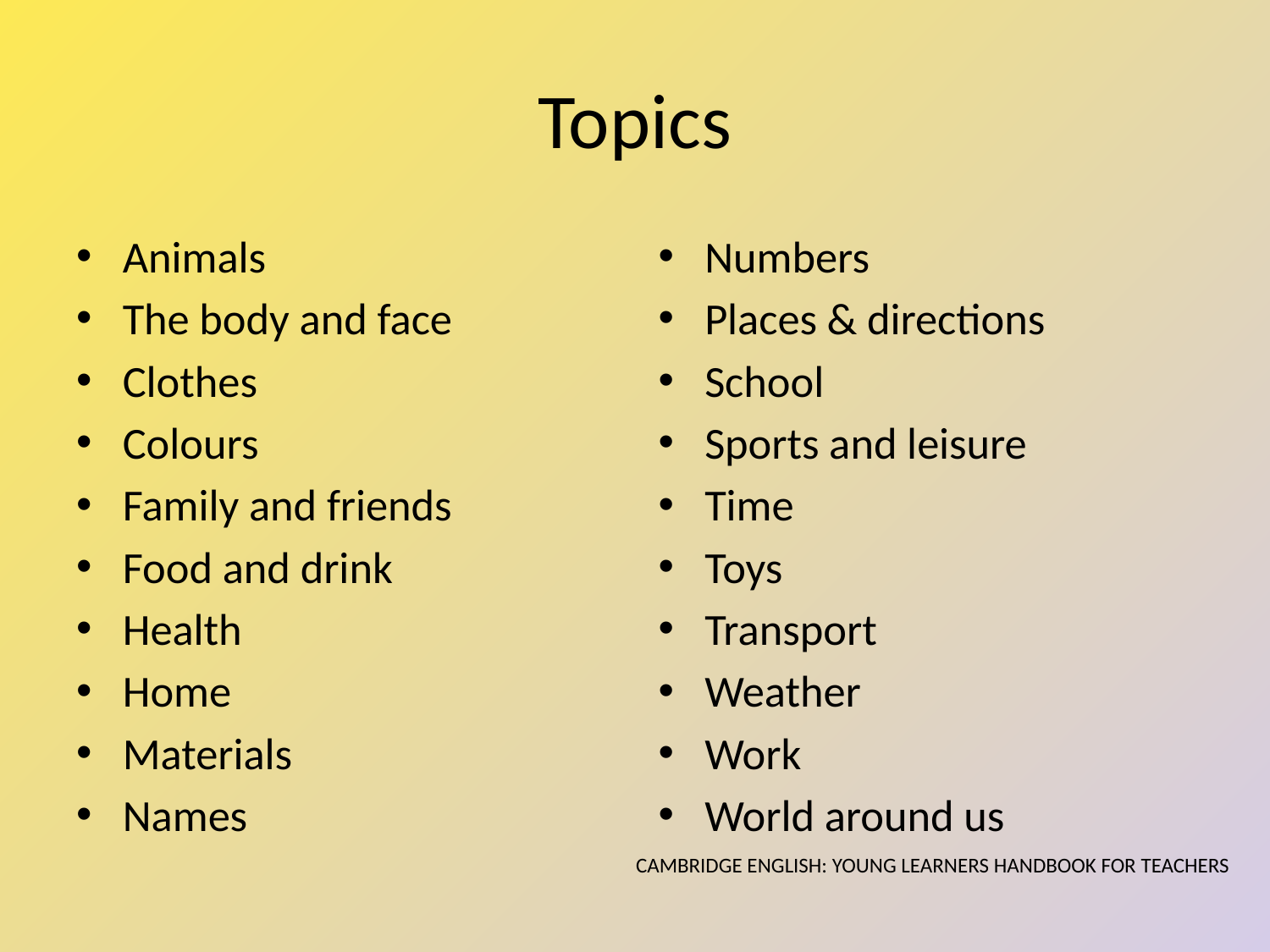

# Topics
Animals
The body and face
Clothes
Colours
Family and friends
Food and drink
Health
Home
Materials
Names

Numbers
Places & directions
School
Sports and leisure
Time
Toys
Transport
Weather
Work
World around us
CAMBRIDGE ENGLISH: YOUNG LEARNERS HANDBOOK FOR TEACHERS